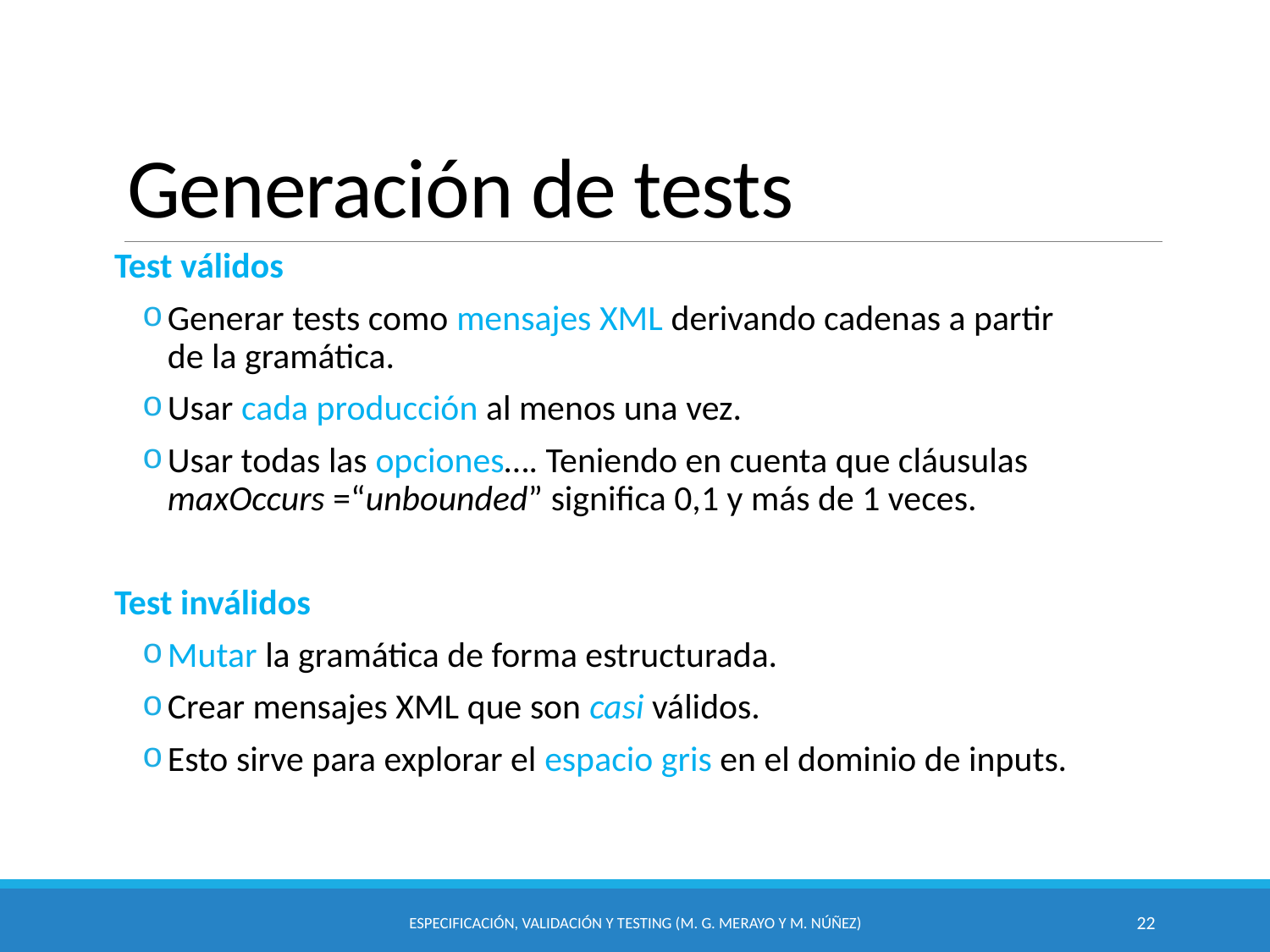

# Generación de tests
Test válidos
Generar tests como mensajes XML derivando cadenas a partir de la gramática.
Usar cada producción al menos una vez.
Usar todas las opciones…. Teniendo en cuenta que cláusulas maxOccurs =“unbounded” significa 0,1 y más de 1 veces.

Test inválidos
Mutar la gramática de forma estructurada.
Crear mensajes XML que son casi válidos.
Esto sirve para explorar el espacio gris en el dominio de inputs.
Especificación, Validación y Testing (M. G. Merayo y M. Núñez)
22